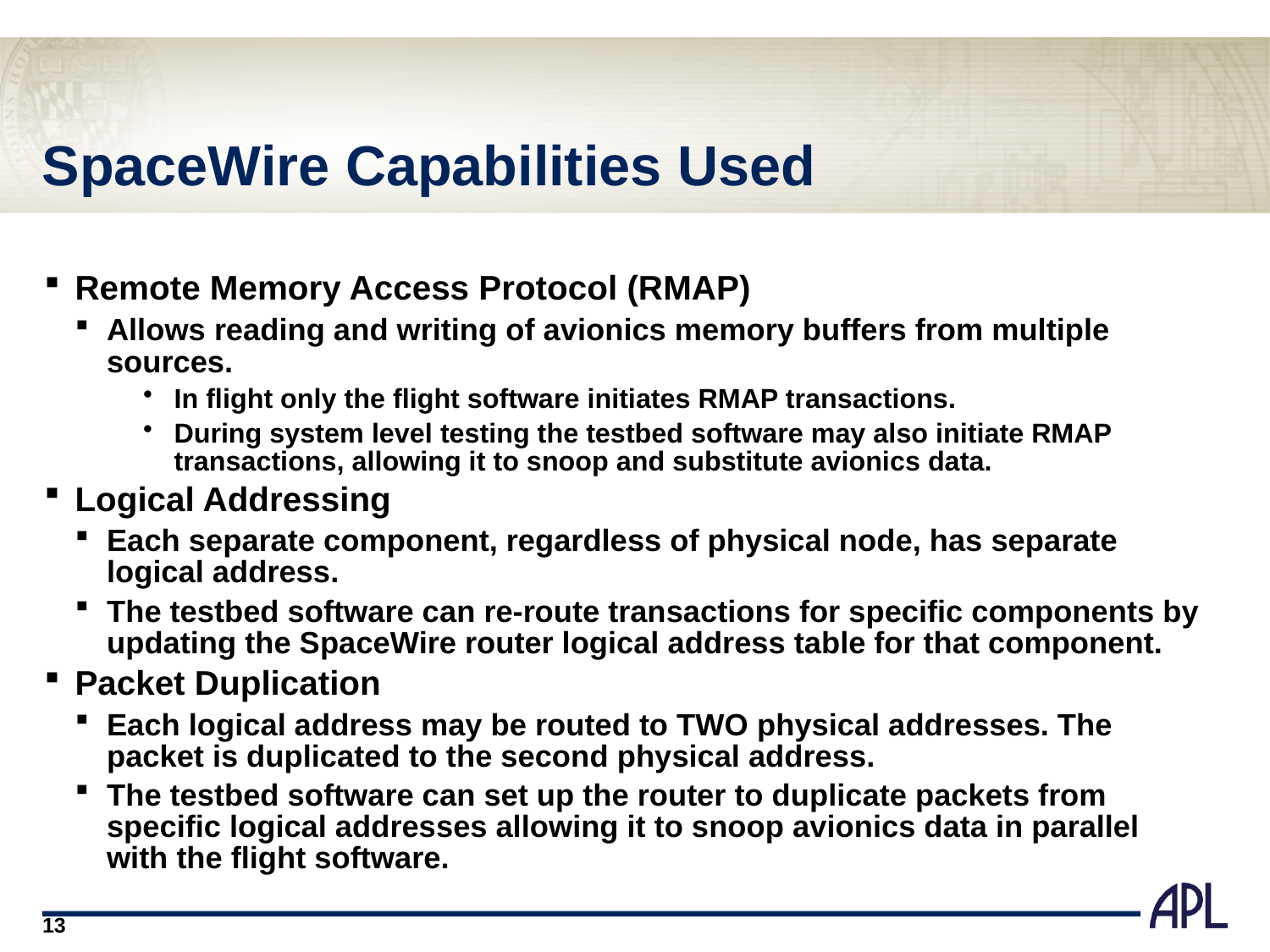

# SpaceWire Capabilities Used
Remote Memory Access Protocol (RMAP)
Allows reading and writing of avionics memory buffers from multiple sources.
In flight only the flight software initiates RMAP transactions.
During system level testing the testbed software may also initiate RMAP transactions, allowing it to snoop and substitute avionics data.
Logical Addressing
Each separate component, regardless of physical node, has separate logical address.
The testbed software can re-route transactions for specific components by updating the SpaceWire router logical address table for that component.
Packet Duplication
Each logical address may be routed to TWO physical addresses. The packet is duplicated to the second physical address.
The testbed software can set up the router to duplicate packets from specific logical addresses allowing it to snoop avionics data in parallel with the flight software.

13